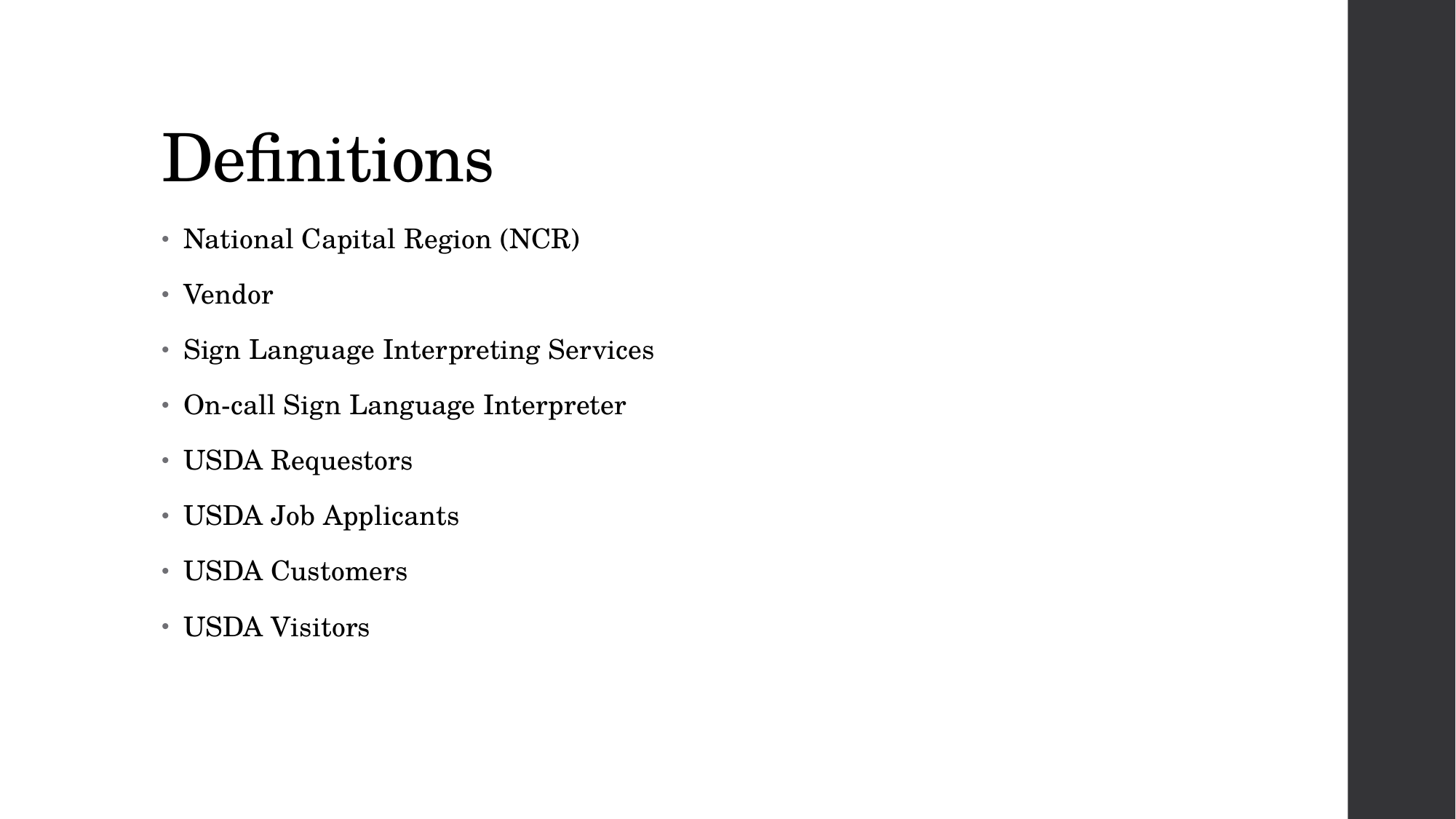

# Definitions
National Capital Region (NCR)
Vendor
Sign Language Interpreting Services
On-call Sign Language Interpreter
USDA Requestors
USDA Job Applicants
USDA Customers
USDA Visitors